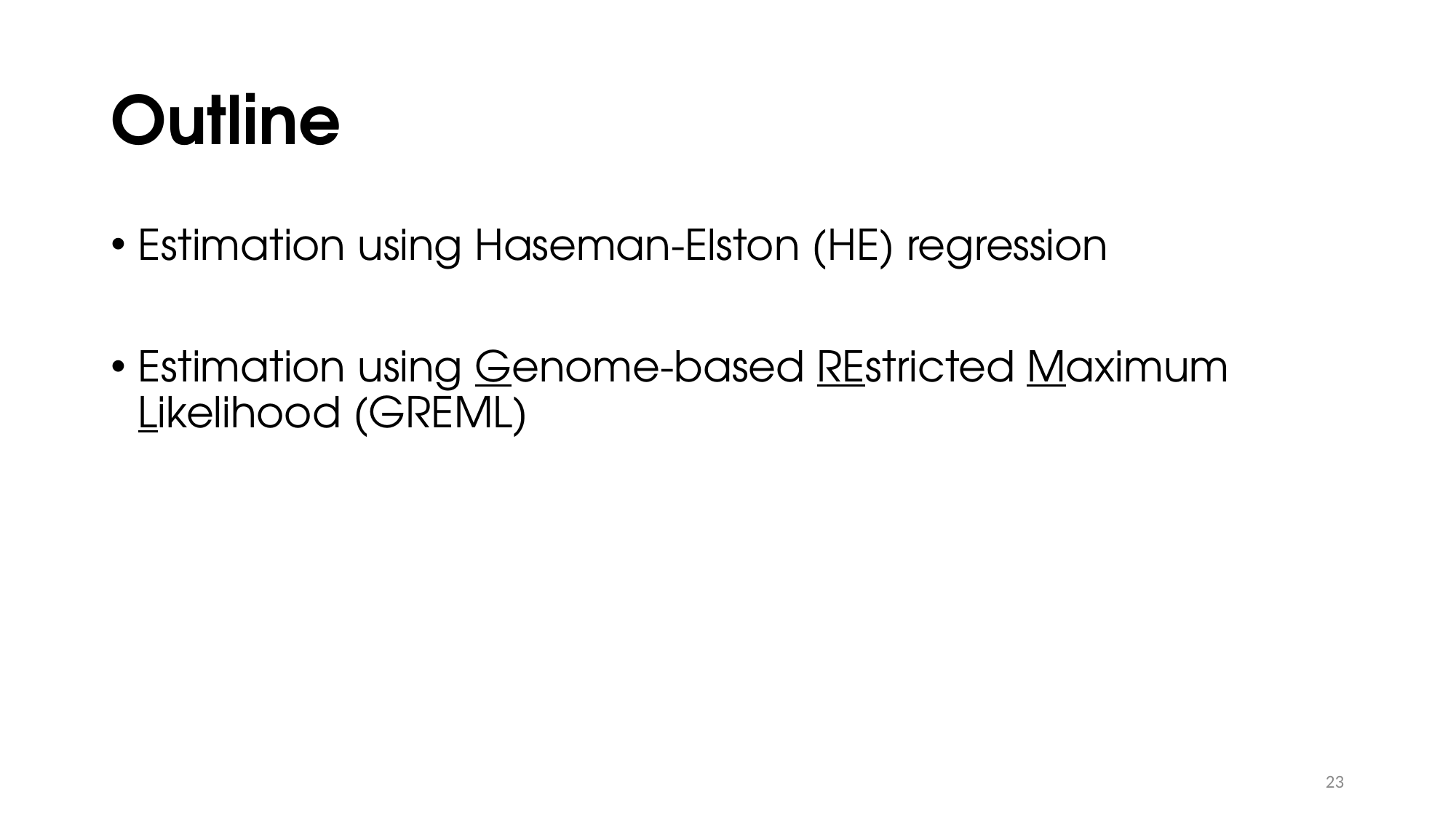

# Outline
Estimation using Haseman-Elston (HE) regression

Estimation using Genome-based REstricted Maximum Likelihood (GREML)

23